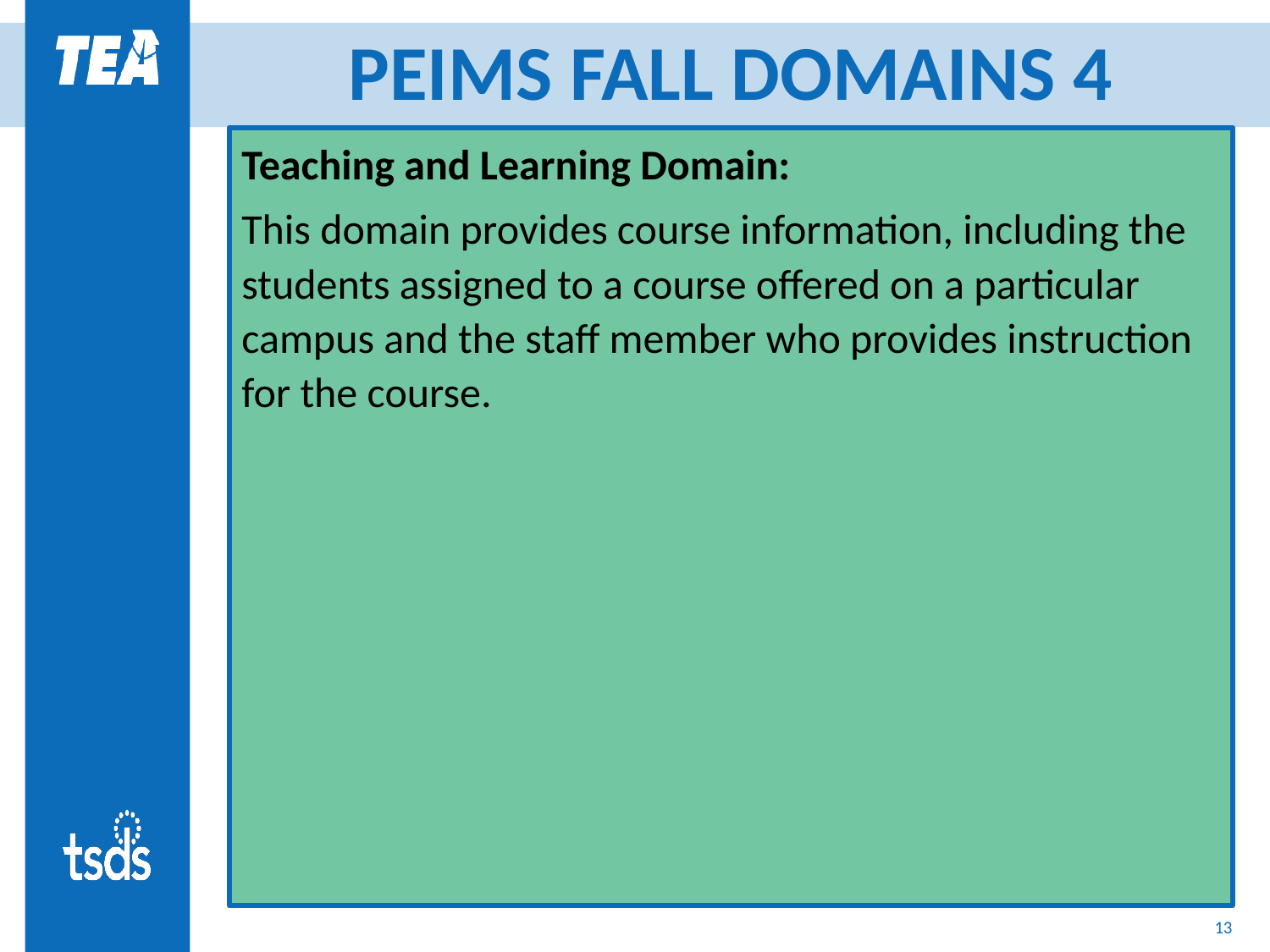

# PEIMS FALL DOMAINS 4
Teaching and Learning Domain:
This domain provides course information, including the students assigned to a course offered on a particular campus and the staff member who provides instruction for the course.

13